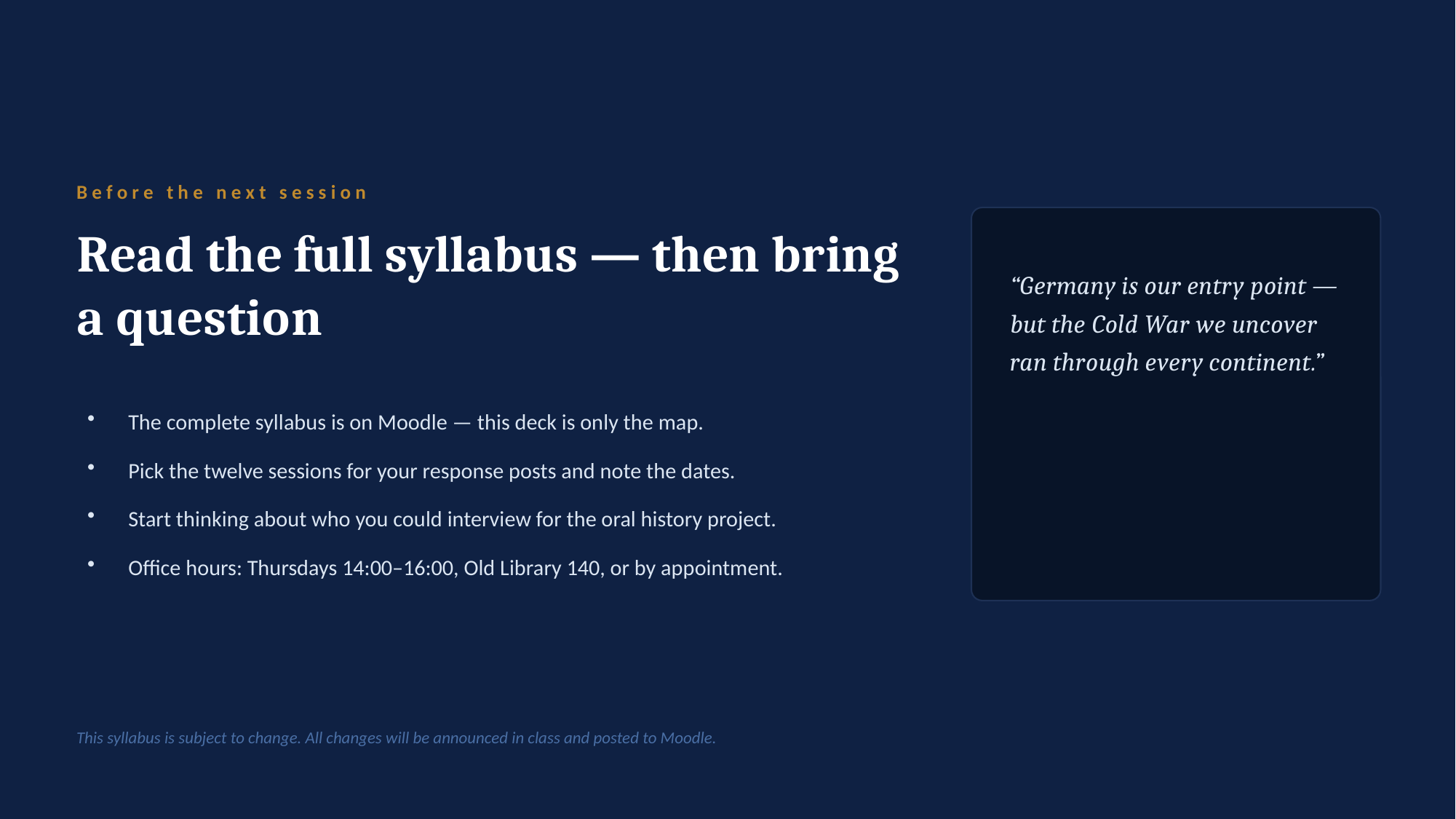

Before the next session

Read the full syllabus — then bring a question
“Germany is our entry point — but the Cold War we uncover ran through every continent.”
The complete syllabus is on Moodle — this deck is only the map.
Pick the twelve sessions for your response posts and note the dates.
Start thinking about who you could interview for the oral history project.
Office hours: Thursdays 14:00–16:00, Old Library 140, or by appointment.
This syllabus is subject to change. All changes will be announced in class and posted to Moodle.